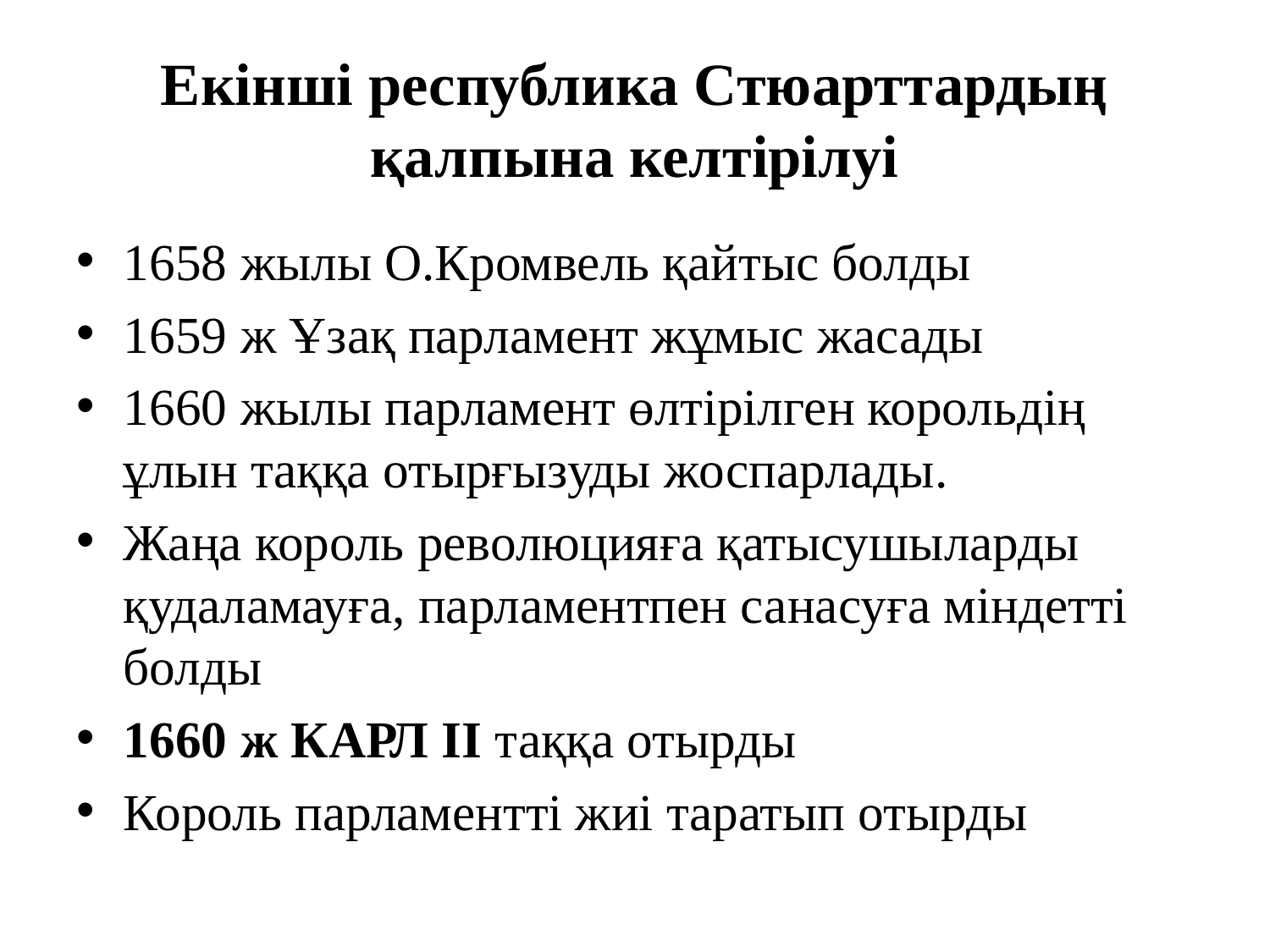

# Екінші республика Стюарттардың қалпына келтірілуі
1658 жылы О.Кромвель қайтыс болды
1659 ж Ұзақ парламент жұмыс жасады
1660 жылы парламент өлтірілген корольдің ұлын таққа отырғызуды жоспарлады.
Жаңа король революцияға қатысушыларды қудаламауға, парламентпен санасуға міндетті болды
1660 ж КАРЛ ІІ таққа отырды
Король парламентті жиі таратып отырды